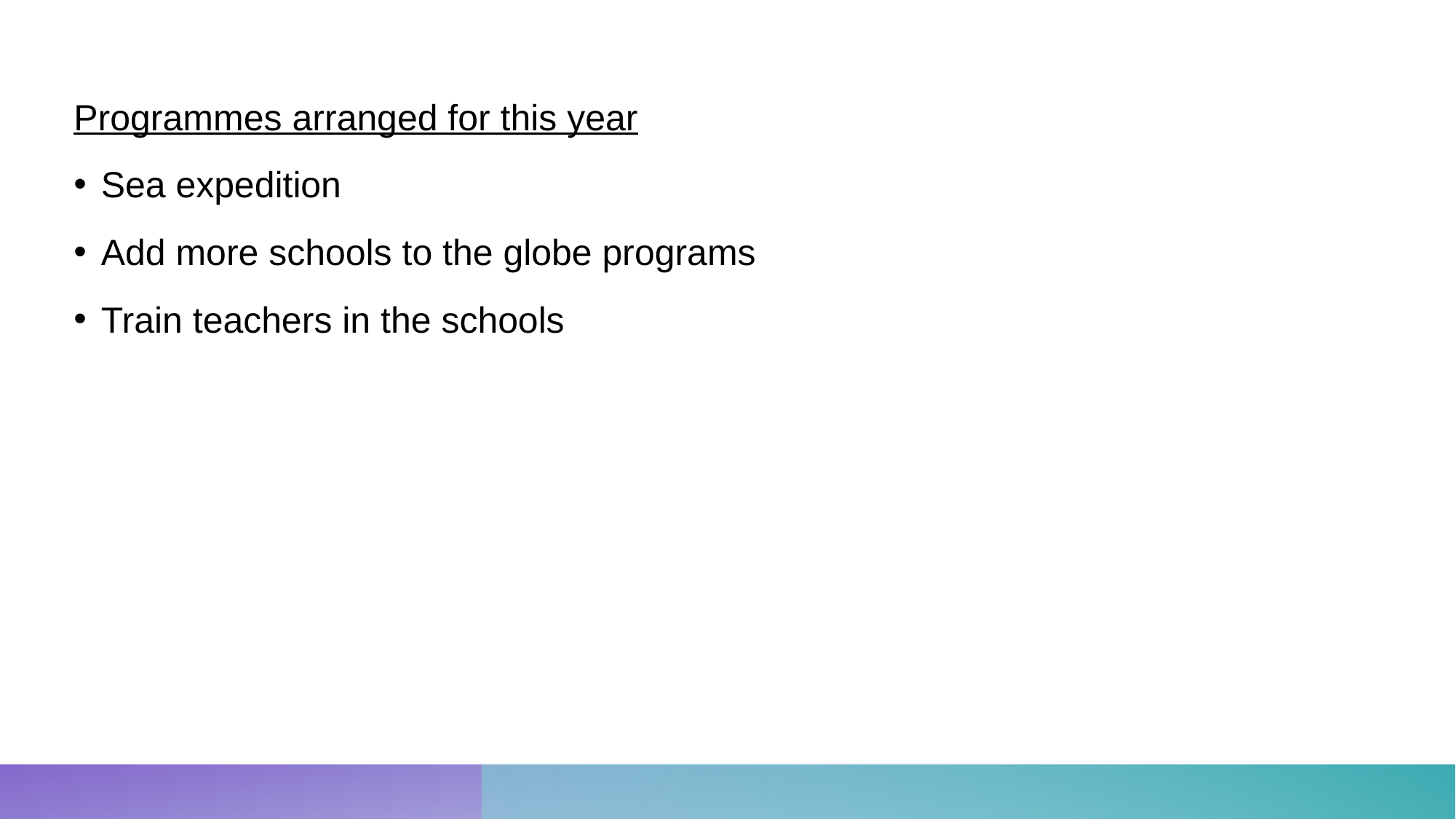

Programmes arranged for this year
Sea expedition
Add more schools to the globe programs
Train teachers in the schools